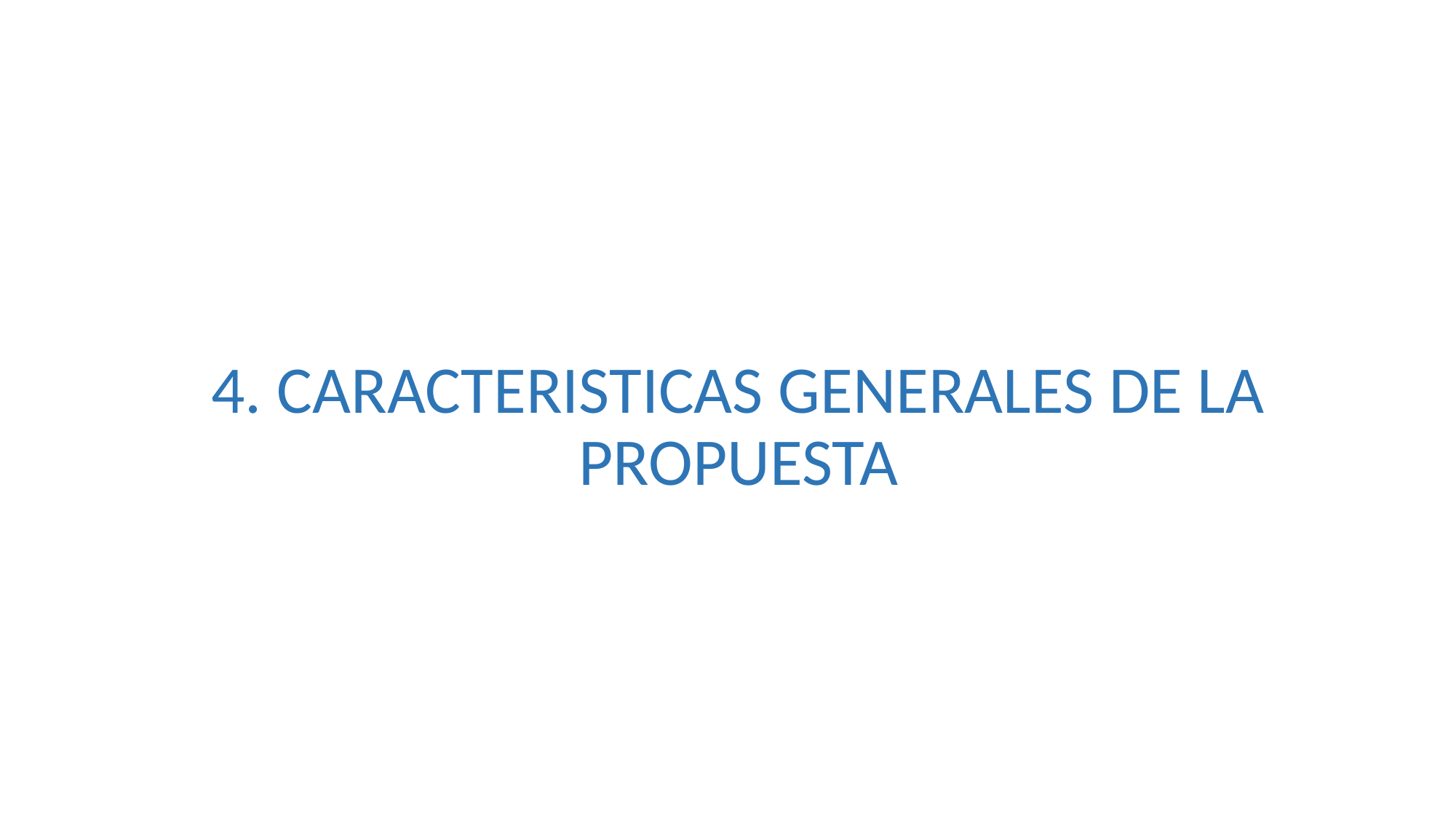

# 4. CARACTERISTICAS GENERALES DE LA PROPUESTA